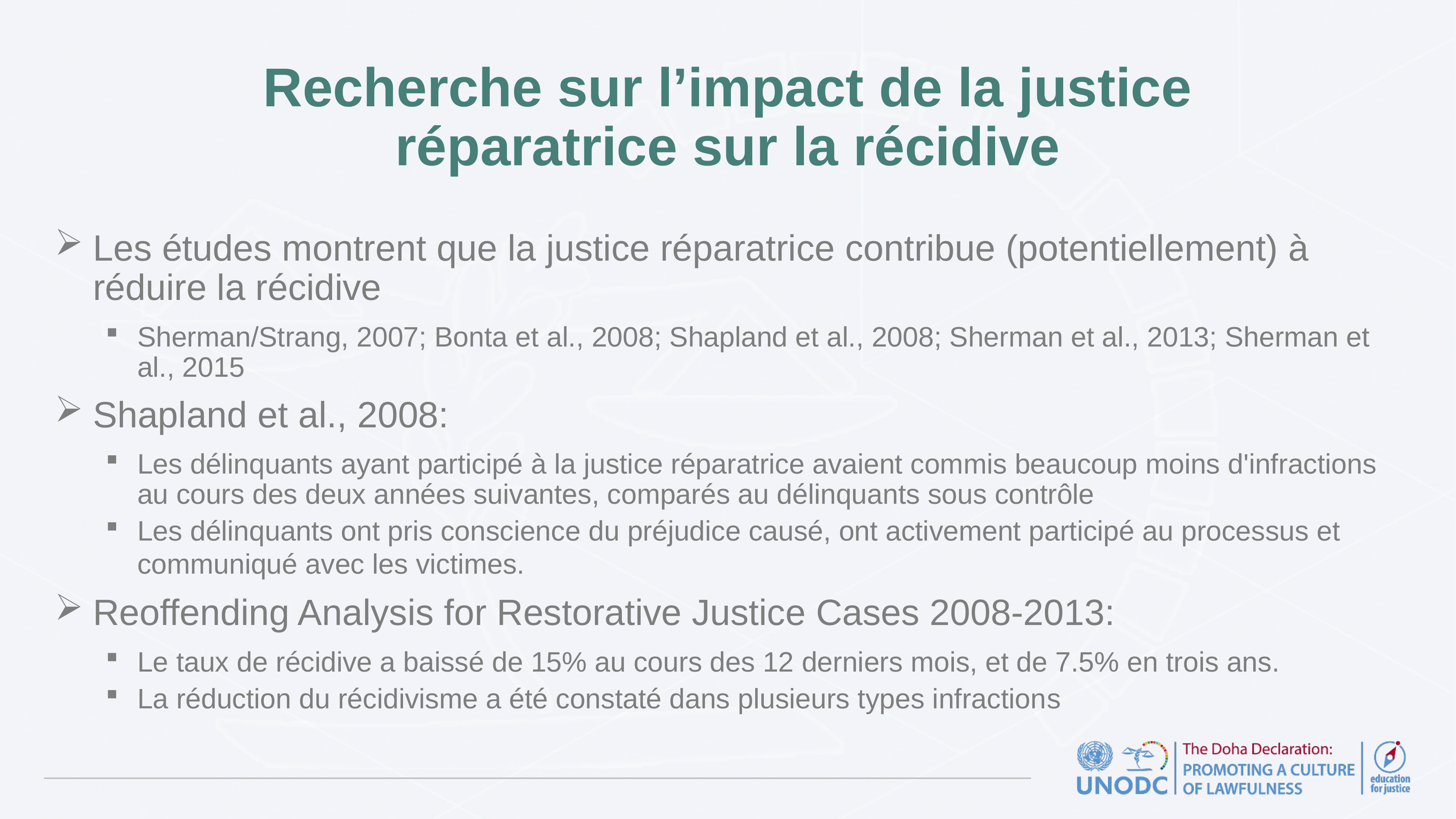

# Recherche sur l’impact de la justice réparatrice sur la récidive
Les études montrent que la justice réparatrice contribue (potentiellement) à réduire la récidive
Sherman/Strang, 2007; Bonta et al., 2008; Shapland et al., 2008; Sherman et al., 2013; Sherman et al., 2015
Shapland et al., 2008:
Les délinquants ayant participé à la justice réparatrice avaient commis beaucoup moins d'infractions au cours des deux années suivantes, comparés au délinquants sous contrôle
Les délinquants ont pris conscience du préjudice causé, ont activement participé au processus et communiqué avec les victimes.
Reoffending Analysis for Restorative Justice Cases 2008-2013:
Le taux de récidive a baissé de 15% au cours des 12 derniers mois, et de 7.5% en trois ans.
La réduction du récidivisme a été constaté dans plusieurs types infractions